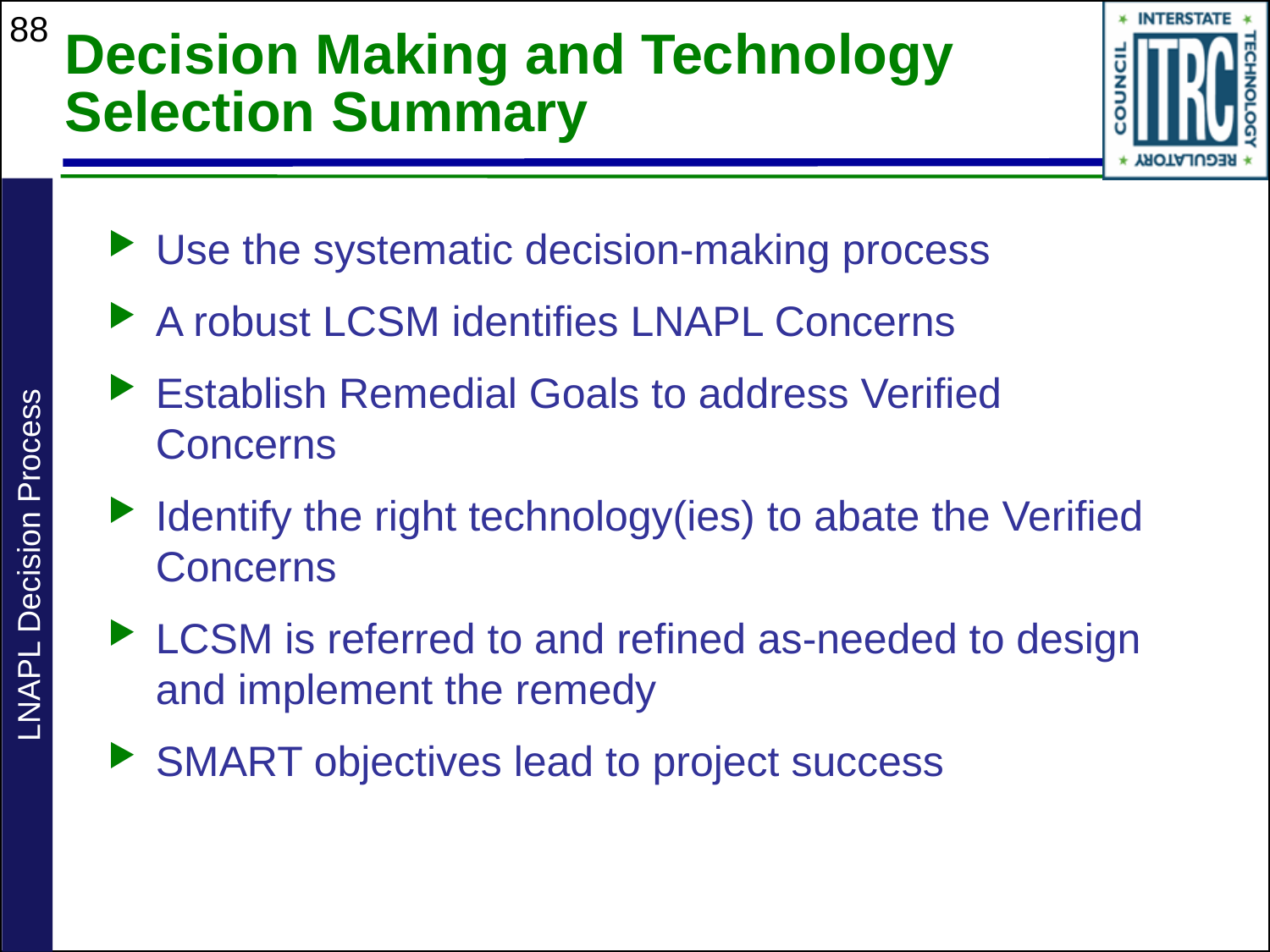

88
# Decision Making and Technology Selection Summary
Use the systematic decision-making process
A robust LCSM identifies LNAPL Concerns
Establish Remedial Goals to address Verified Concerns
Identify the right technology(ies) to abate the Verified Concerns
LCSM is referred to and refined as-needed to design and implement the remedy
SMART objectives lead to project success
LNAPL Decision Process